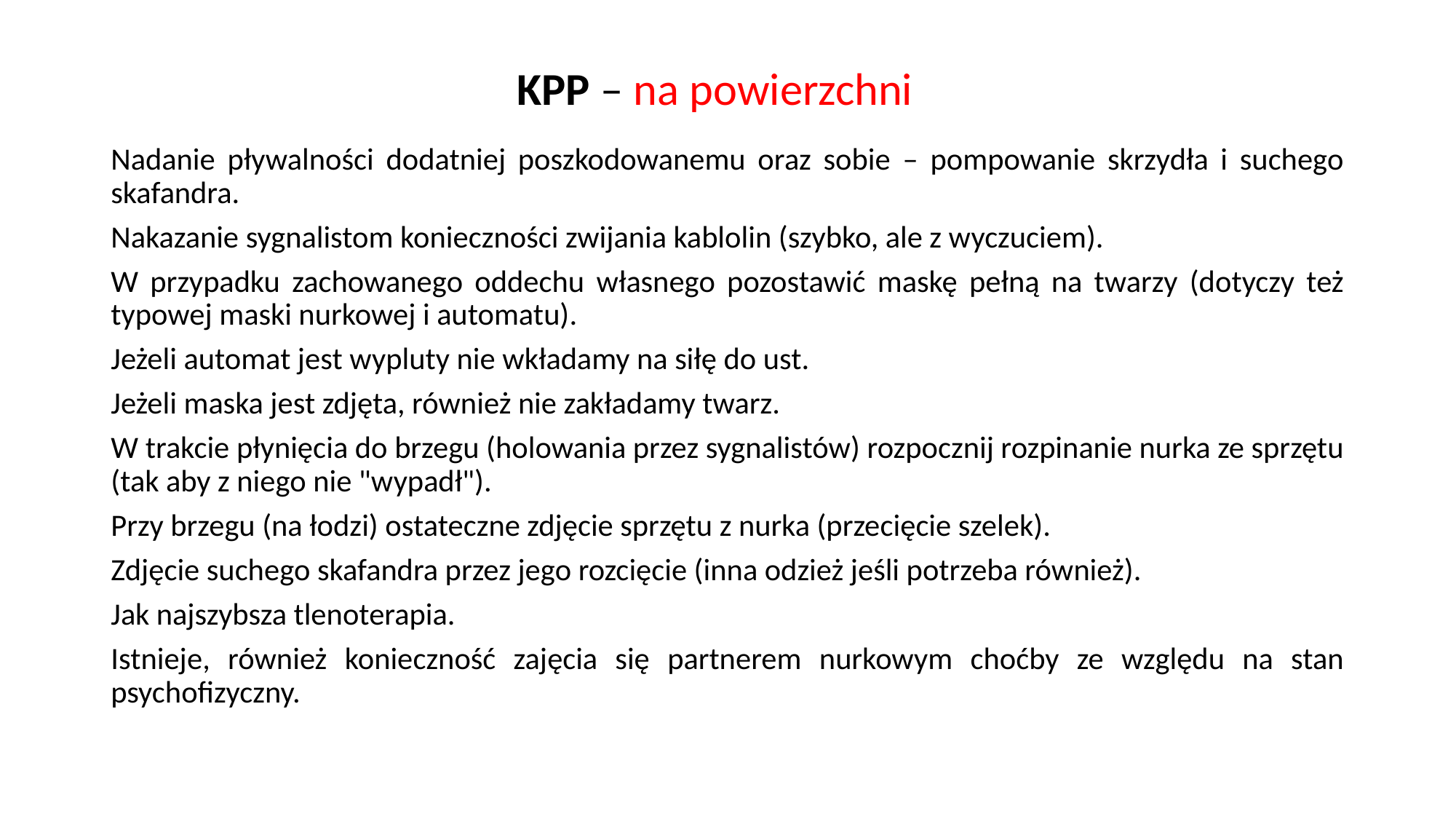

# KPP – na powierzchni
Nadanie pływalności dodatniej poszkodowanemu oraz sobie – pompowanie skrzydła i suchego skafandra.
Nakazanie sygnalistom konieczności zwijania kablolin (szybko, ale z wyczuciem).
W przypadku zachowanego oddechu własnego pozostawić maskę pełną na twarzy (dotyczy też typowej maski nurkowej i automatu).
Jeżeli automat jest wypluty nie wkładamy na siłę do ust.
Jeżeli maska jest zdjęta, również nie zakładamy twarz.
W trakcie płynięcia do brzegu (holowania przez sygnalistów) rozpocznij rozpinanie nurka ze sprzętu (tak aby z niego nie "wypadł").
Przy brzegu (na łodzi) ostateczne zdjęcie sprzętu z nurka (przecięcie szelek).
Zdjęcie suchego skafandra przez jego rozcięcie (inna odzież jeśli potrzeba również).
Jak najszybsza tlenoterapia.
Istnieje, również konieczność zajęcia się partnerem nurkowym choćby ze względu na stan psychofizyczny.